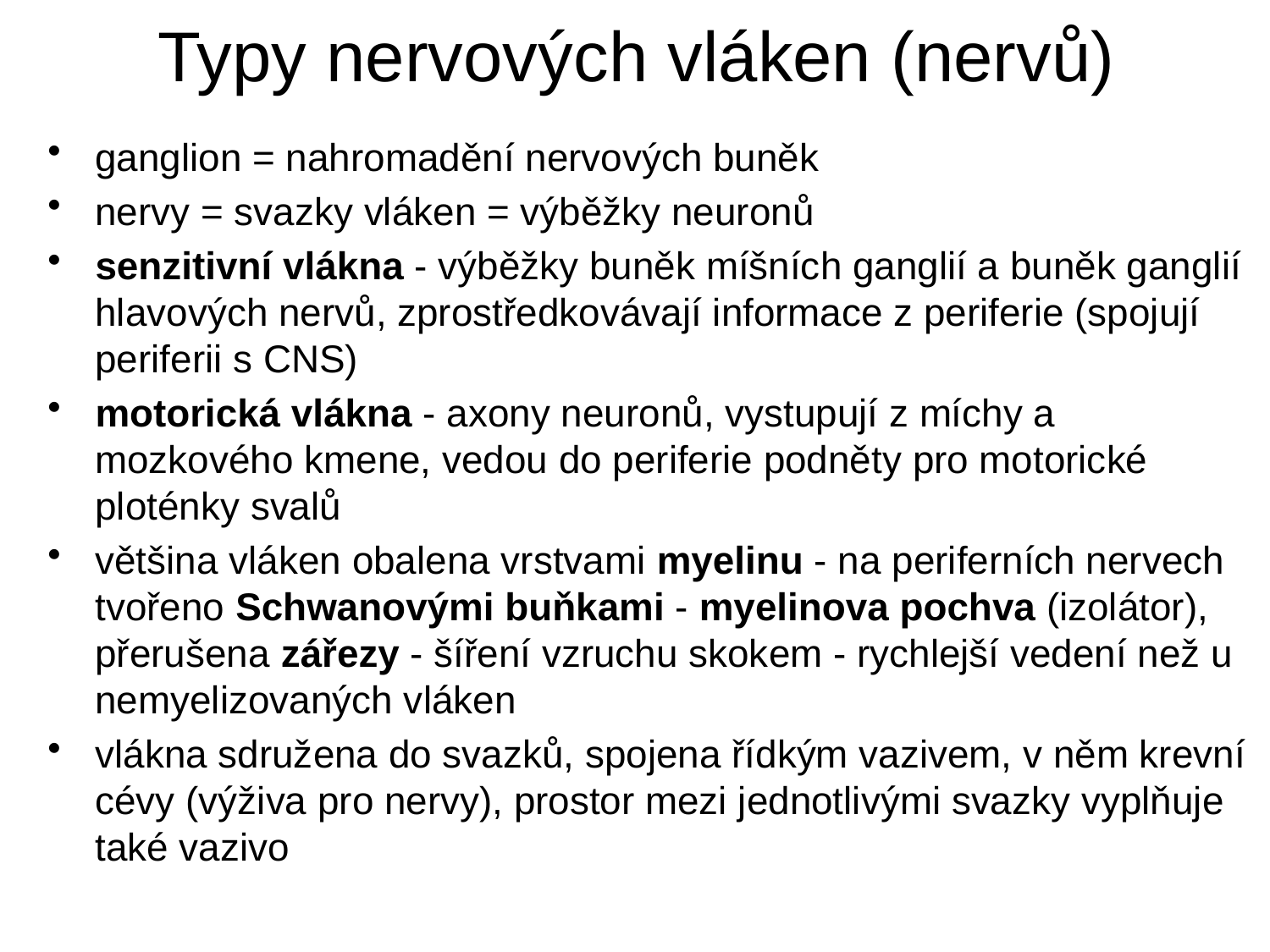

# Typy nervových vláken (nervů)
ganglion = nahromadění nervových buněk
nervy = svazky vláken = výběžky neuronů
senzitivní vlákna - výběžky buněk míšních ganglií a buněk ganglií hlavových nervů, zprostředkovávají informace z periferie (spojují periferii s CNS)
motorická vlákna - axony neuronů, vystupují z míchy a mozkového kmene, vedou do periferie podněty pro motorické ploténky svalů
většina vláken obalena vrstvami myelinu - na periferních nervech tvořeno Schwanovými buňkami - myelinova pochva (izolátor), přerušena zářezy - šíření vzruchu skokem - rychlejší vedení než u nemyelizovaných vláken
vlákna sdružena do svazků, spojena řídkým vazivem, v něm krevní cévy (výživa pro nervy), prostor mezi jednotlivými svazky vyplňuje také vazivo